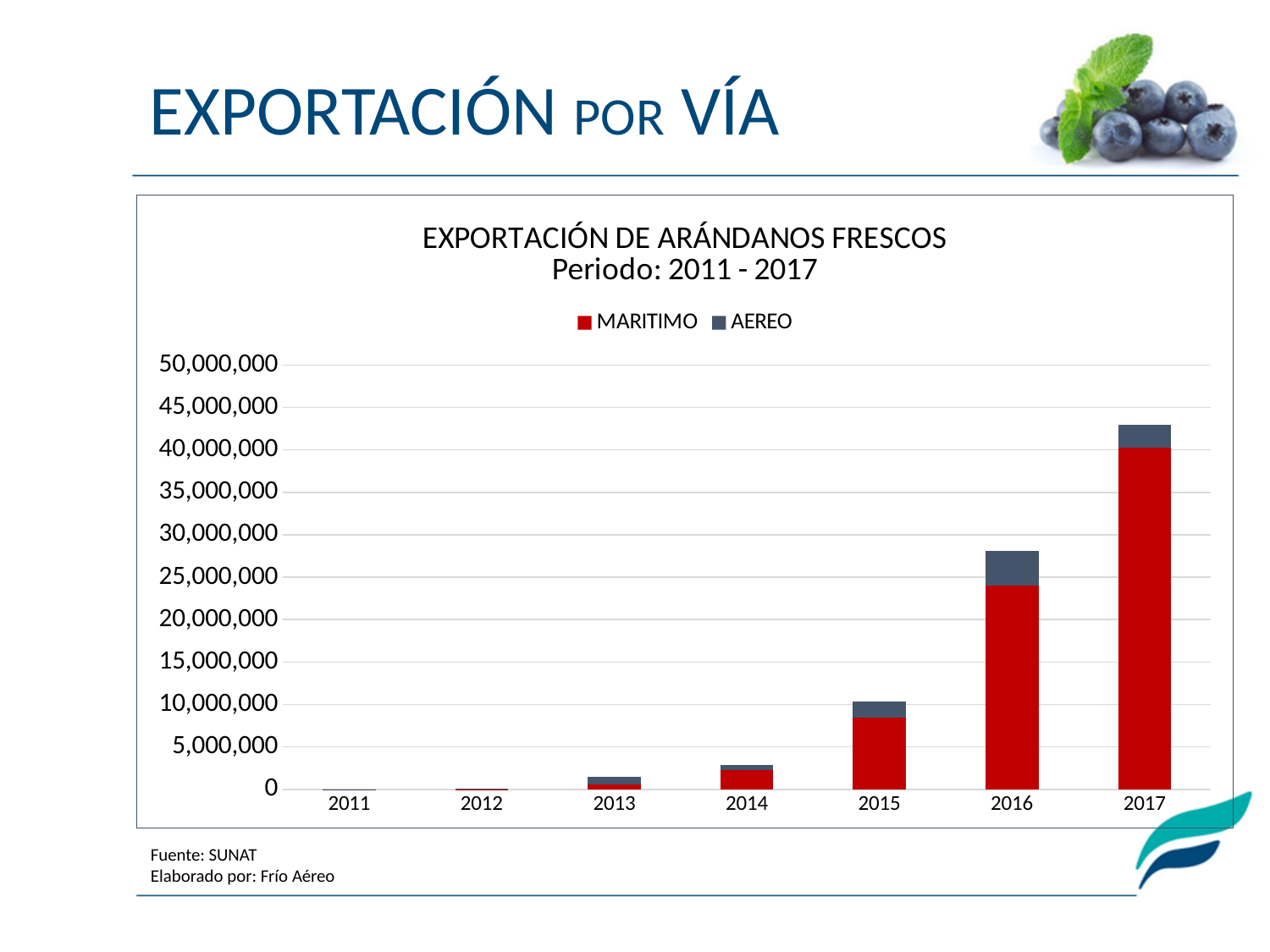

# EXPORTACIÓN POR VÍA

### Chart: EXPORTACIÓN DE ARÁNDANOS FRESCOS
Periodo: 2011 - 2017

| Category | MARITIMO | AEREO |
|---|---|---|
| 2011 | 0.0 | 6721.0 |
| 2012 | 1300.0 | 46615.0 |
| 2013 | 623856.0 | 889235.0 |
| 2014 | 2321911.0 | 580205.0 |
| 2015 | 8429164.0 | 1887565.0 |
| 2016 | 24054043.0 | 4028173.0 |
| 2017 | 40248303.0 | 2747211.0 |
Fuente: SUNAT
Elaborado por: Frío Aéreo